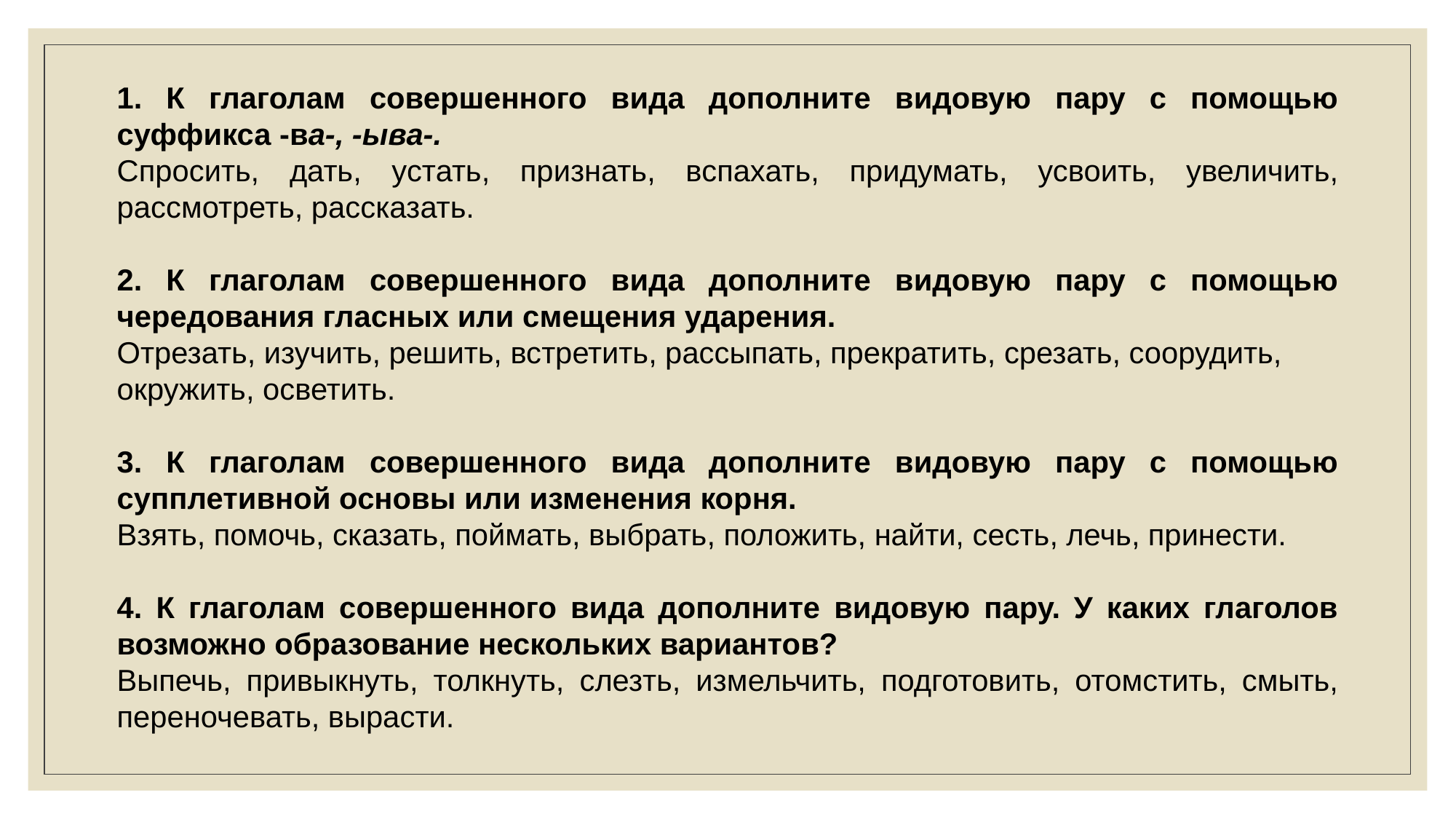

1. К глаголам совершенного вида дополните видовую пару с помощью суффикса -ва-, -ыва-.
Спросить, дать, устать, признать, вспахать, придумать, усвоить, увеличить, рассмотреть, рассказать.

2. К глаголам совершенного вида дополните видовую пару с помощью чередования гласных или смещения ударения.
Отрезать, изучить, решить, встретить, рассыпать, прекратить, срезать, соорудить, окружить, осветить.

3. К глаголам совершенного вида дополните видовую пару с помощью супплетивной основы или изменения корня.
Взять, помочь, сказать, поймать, выбрать, положить, найти, сесть, лечь, принести.

4. К глаголам совершенного вида дополните видовую пару. У каких глаголов возможно образование нескольких вариантов?
Выпечь, привыкнуть, толкнуть, слезть, измельчить, подготовить, отомстить, смыть, переночевать, вырасти.